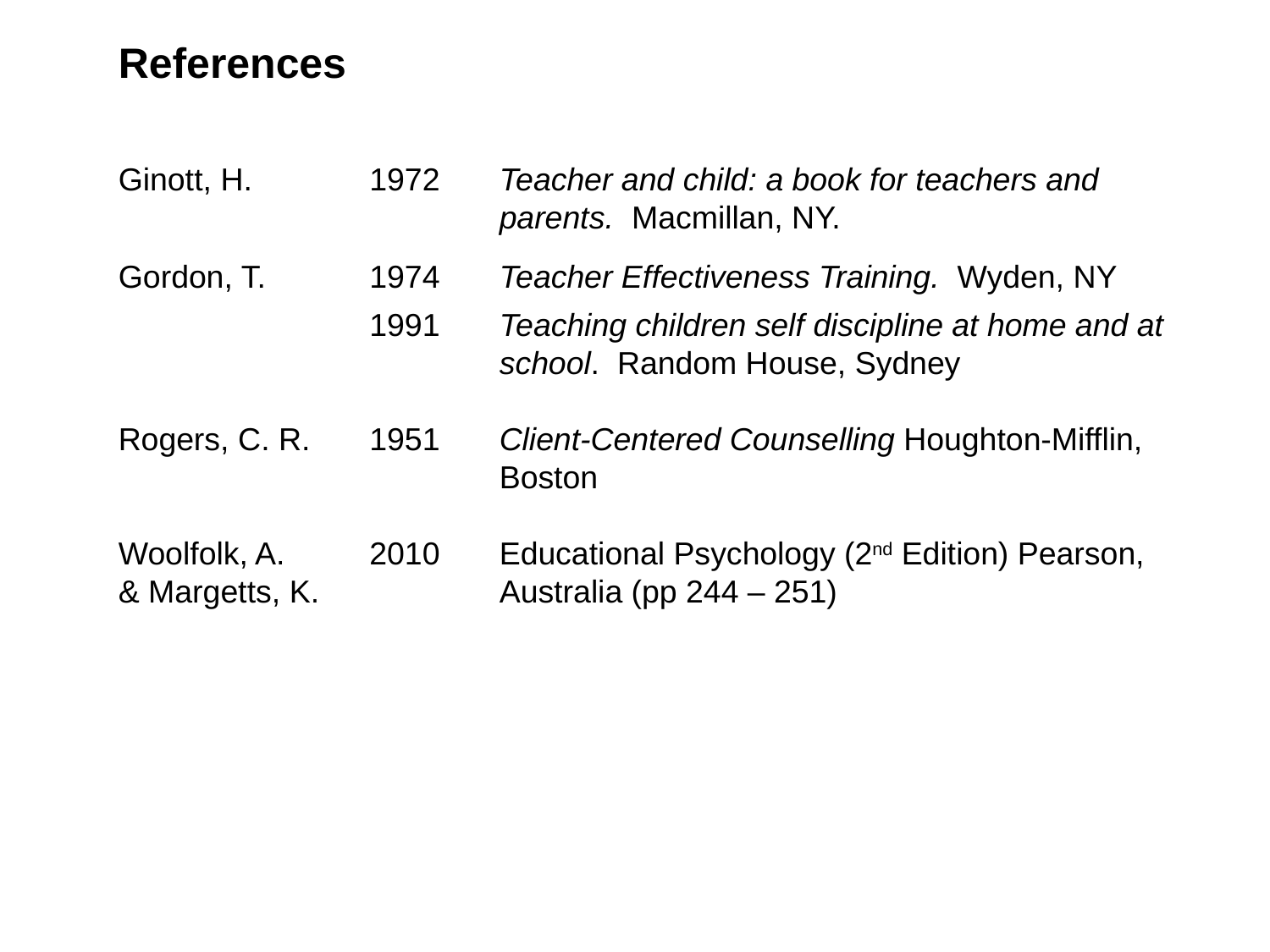

References

Ginott, H.		1972	Teacher and child: a book for teachers and 					parents.  Macmillan, NY.
Gordon, T.  		1974  	Teacher Effectiveness Training.  Wyden, NY
		1991  	Teaching children self discipline at home and at 				school.  Random House, Sydney

Rogers, C. R. 	1951	Client-Centered Counselling Houghton-Mifflin, 				Boston

Woolfolk, A. 	2010	Educational Psychology (2nd Edition) Pearson,
& Margetts, K. 			Australia (pp 244 – 251)